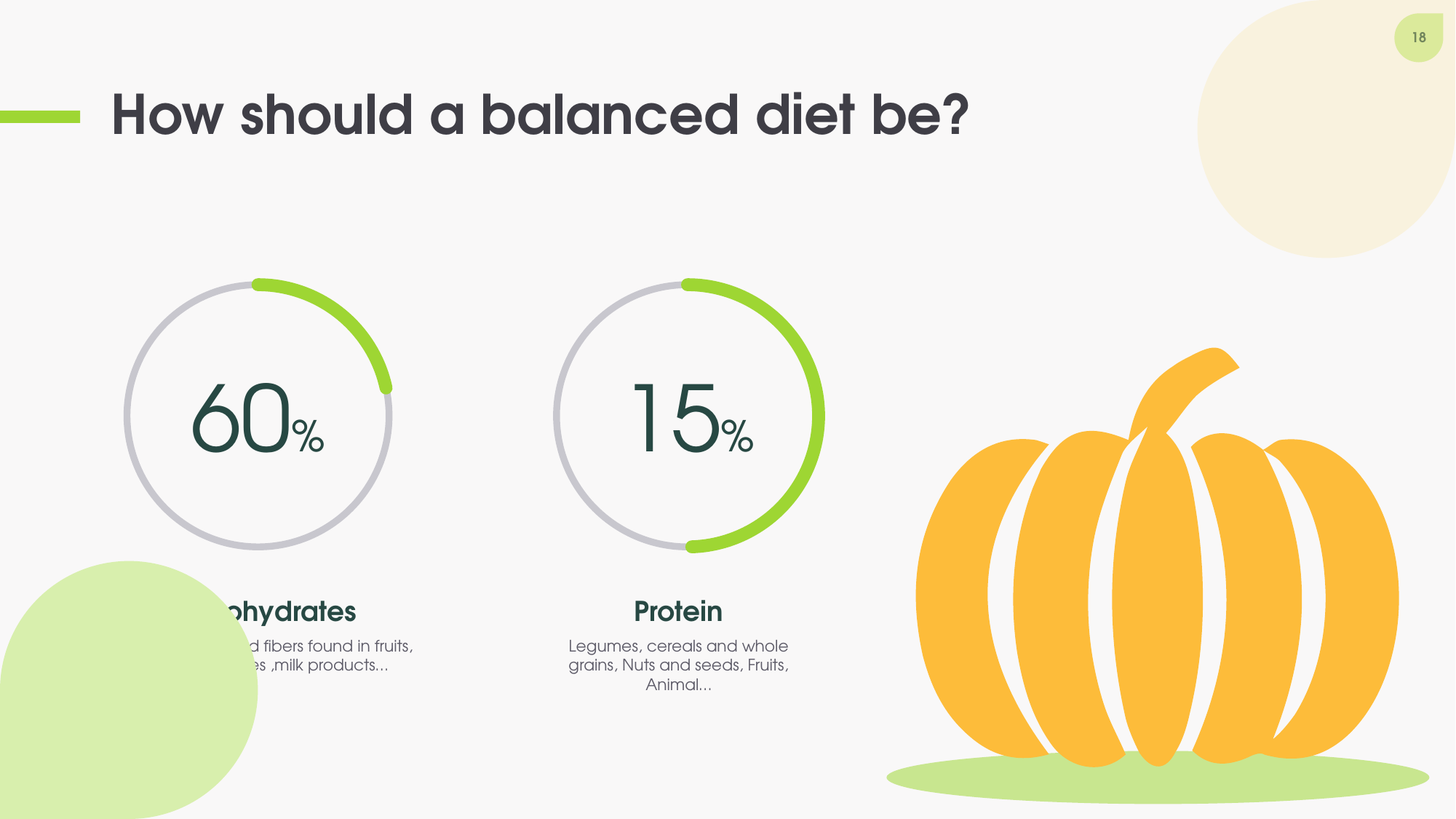

# How should a balanced diet be?

60%
15%

Carbohydrates
Sugars, starches and fibers found in fruits, grains, vegetables ,milk products…
Protein
Legumes, cereals and whole grains, Nuts and seeds, Fruits, Animal…